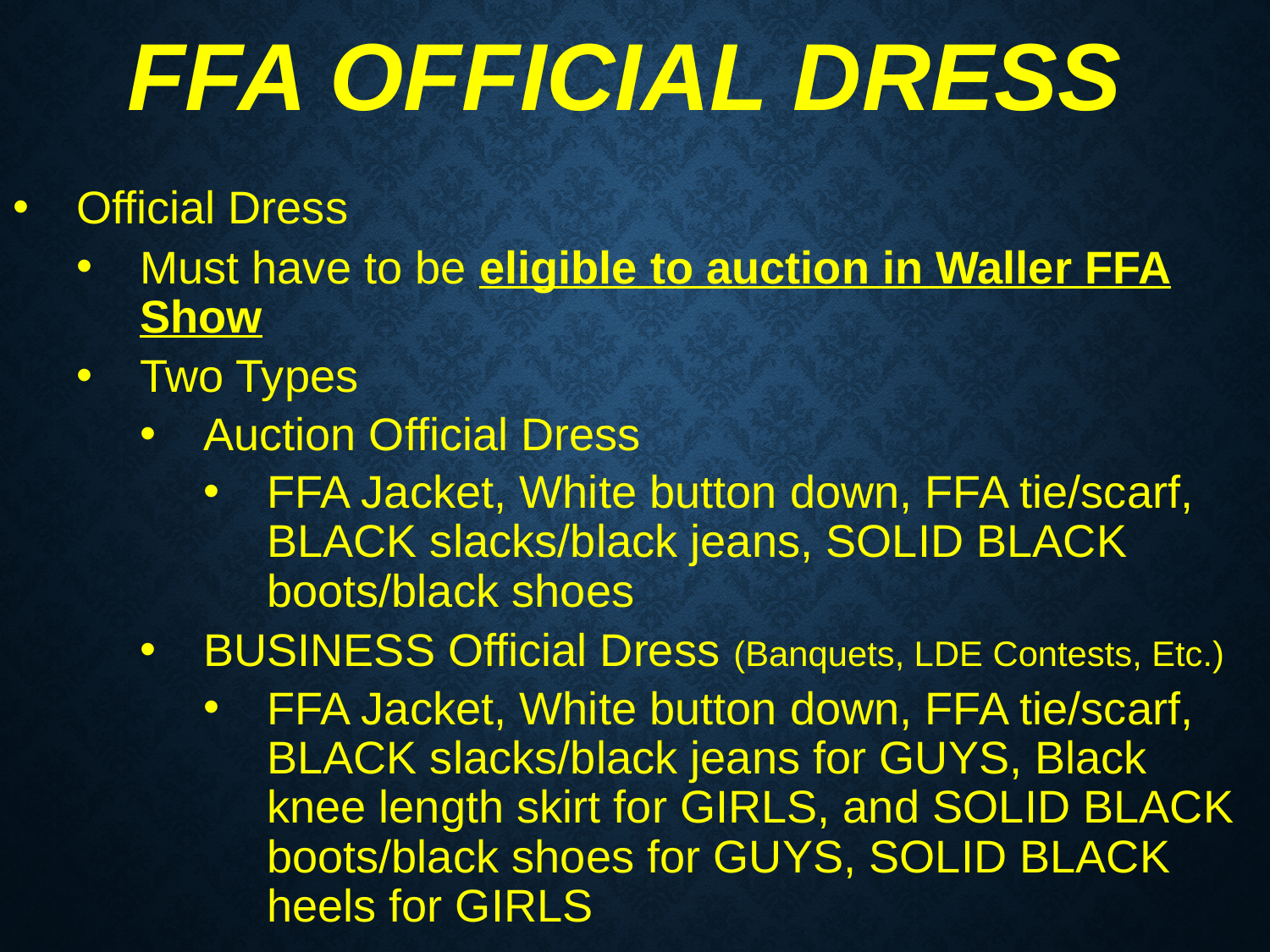

# FFA OFFICIAL DRESS
Official Dress
Must have to be eligible to auction in Waller FFA Show
Two Types
Auction Official Dress
FFA Jacket, White button down, FFA tie/scarf, BLACK slacks/black jeans, SOLID BLACK boots/black shoes
BUSINESS Official Dress (Banquets, LDE Contests, Etc.)
FFA Jacket, White button down, FFA tie/scarf, BLACK slacks/black jeans for GUYS, Black knee length skirt for GIRLS, and SOLID BLACK boots/black shoes for GUYS, SOLID BLACK heels for GIRLS